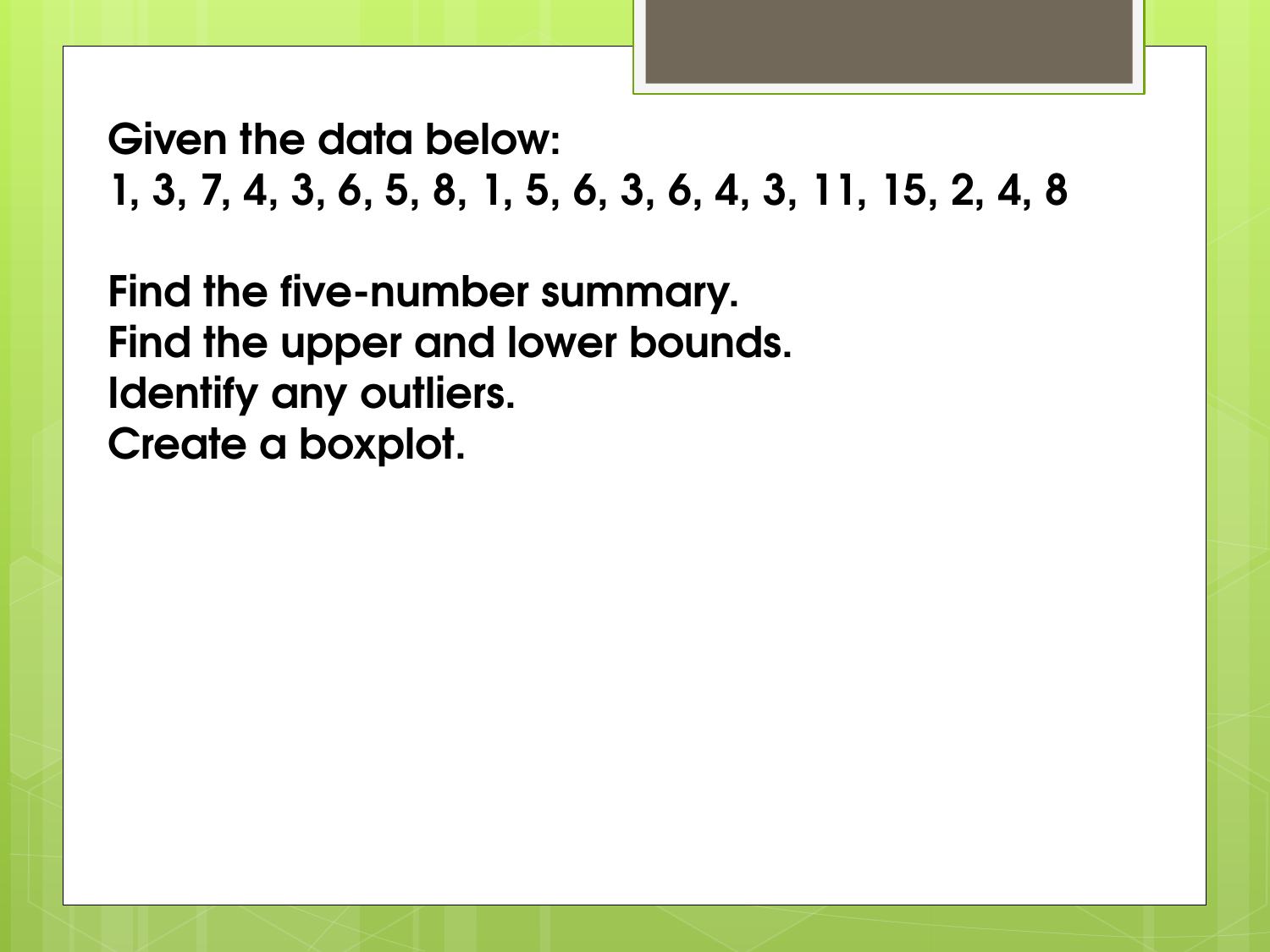

Given the data below:
1, 3, 7, 4, 3, 6, 5, 8, 1, 5, 6, 3, 6, 4, 3, 11, 15, 2, 4, 8

Find the five-number summary.
Find the upper and lower bounds.
Identify any outliers.
Create a boxplot.